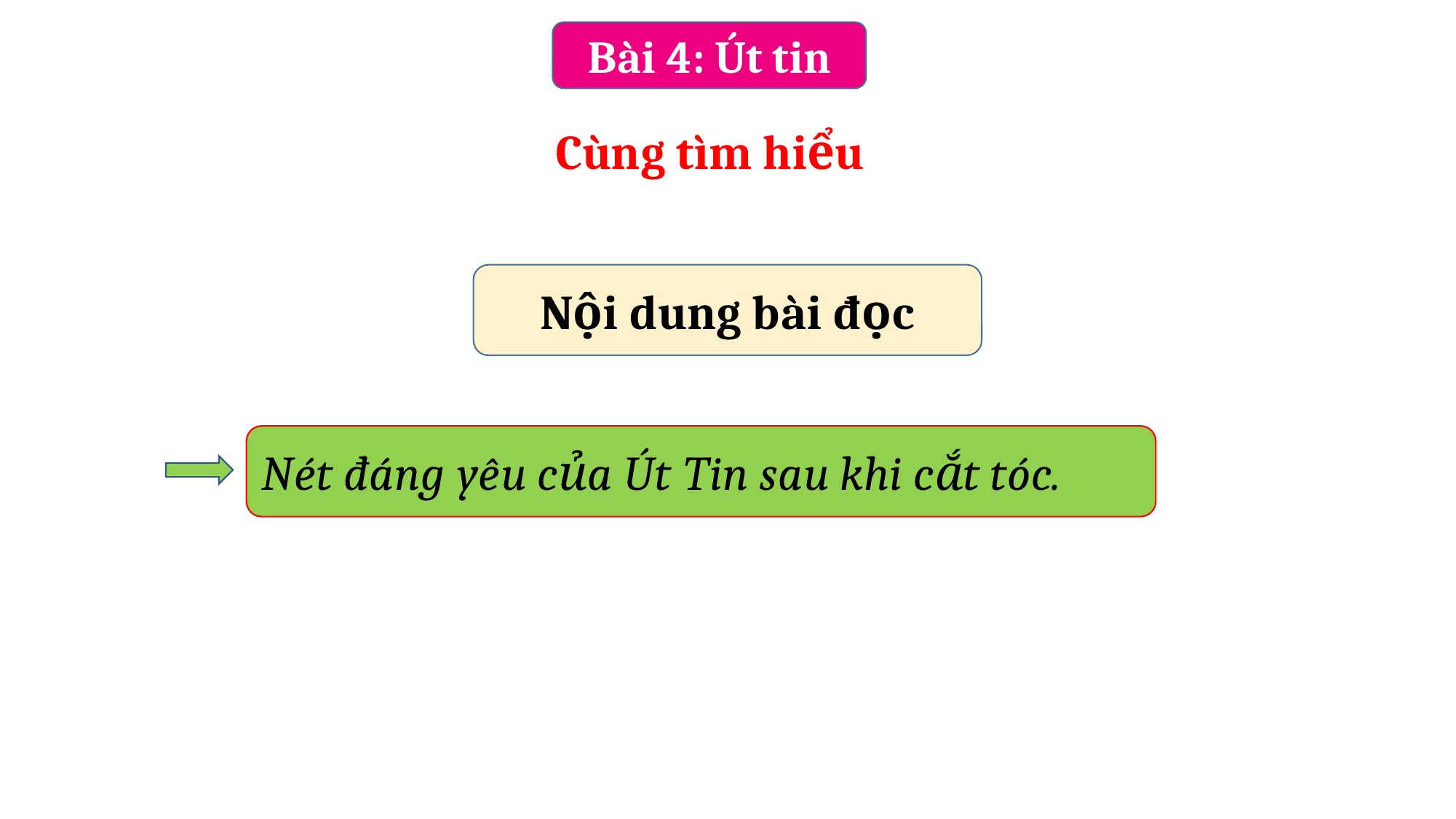

Bài 4: Út tin
Cùng tìm hiểu
Nội dung bài đọc
Nét đáng yêu của Út Tin sau khi cắt tóc.